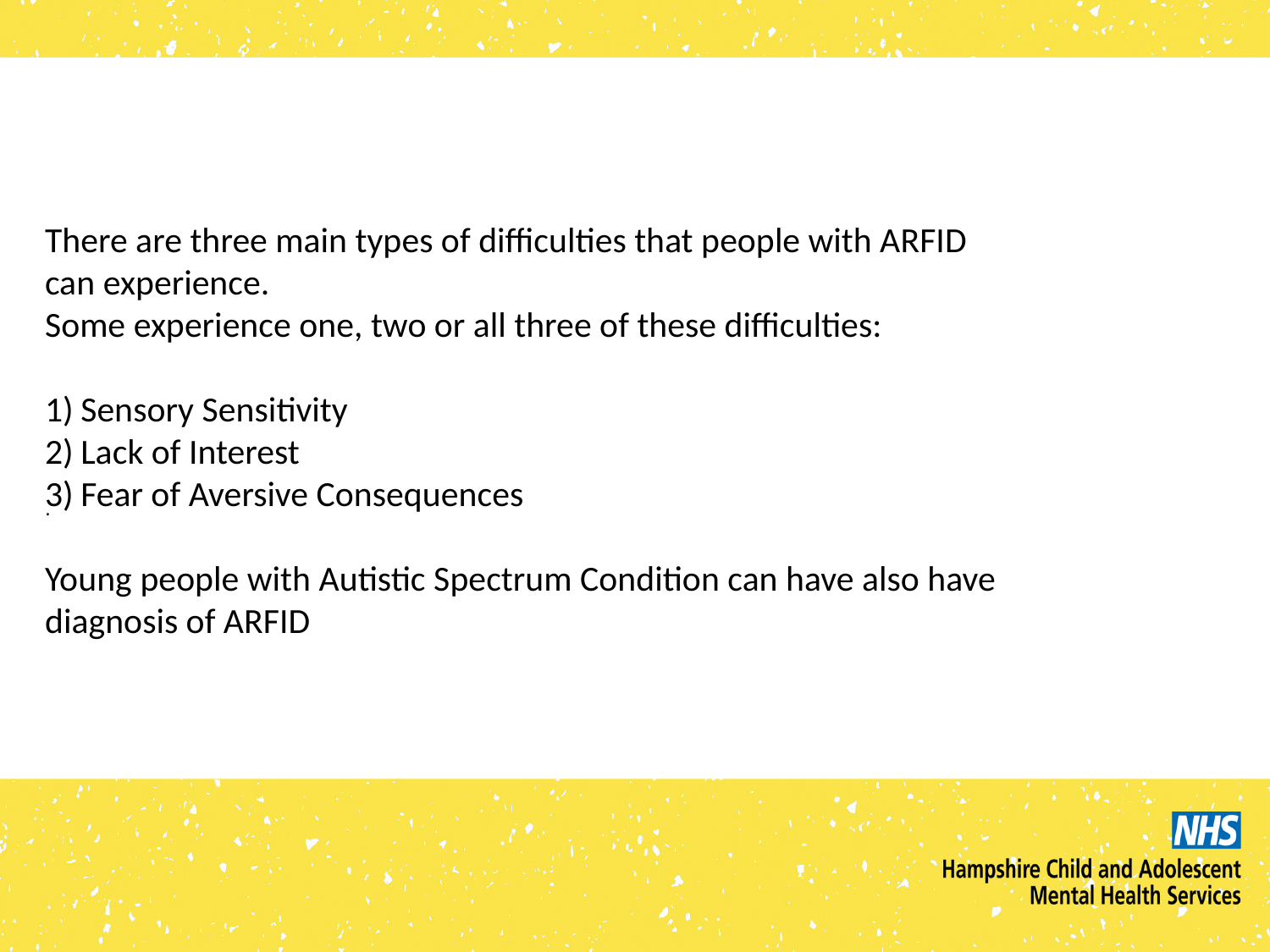

There are three main types of difficulties that people with ARFID can experience.
Some experience one, two or all three of these difficulties:

Sensory Sensitivity
Lack of Interest
Fear of Aversive Consequences

Young people with Autistic Spectrum Condition can have also have diagnosis of ARFID

.